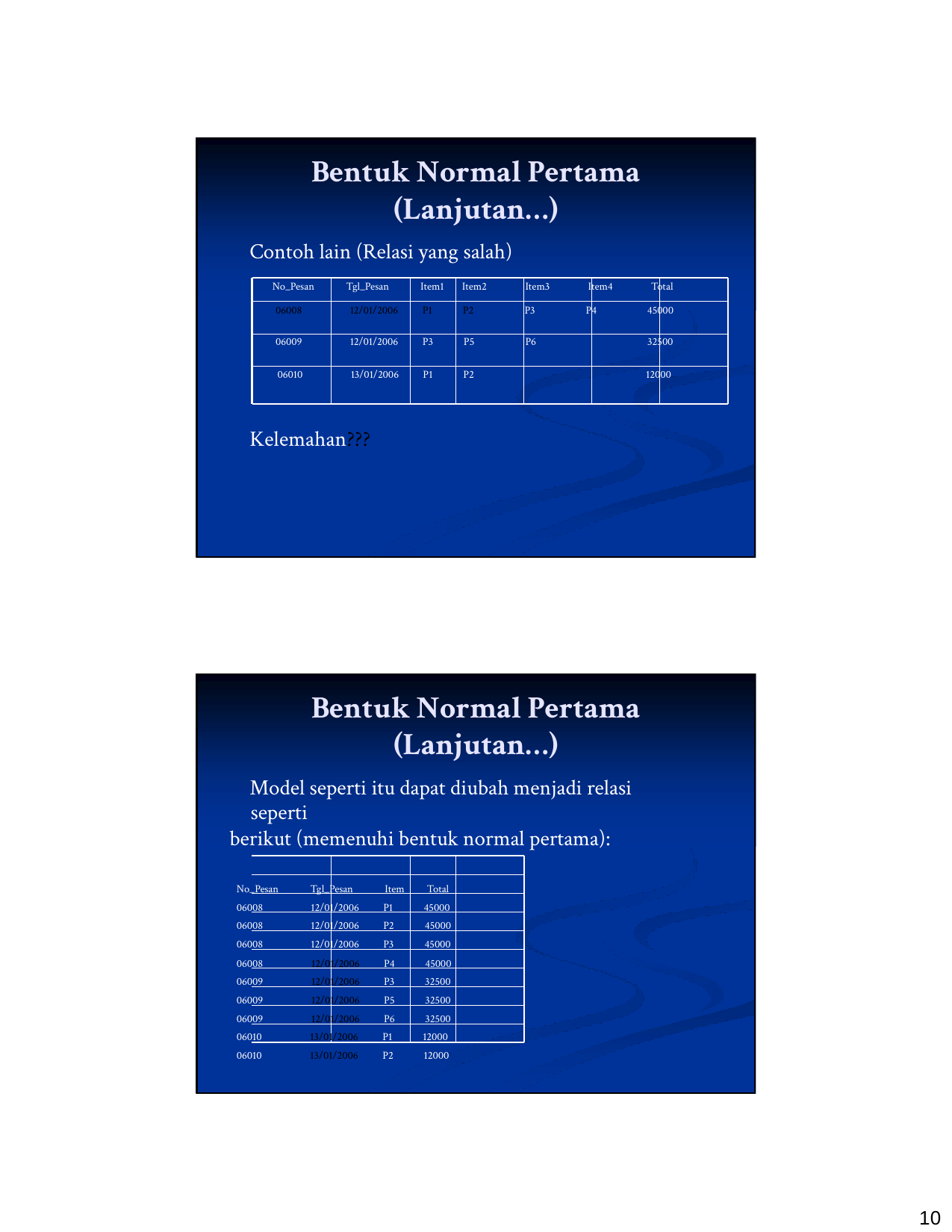

Bentuk Normal Pertama
(Lanjutan…)
  Contoh lain (Relasi yang salah)
No_Pesan            Tgl_Pesan            Item1       Item2               Item3               Item4               Total
06008                   12/01/2006          P1            P2                     P3                    P4                    45000
06009                   12/01/2006          P3            P5                    P6                                             32500
06010                   13/01/2006          P1            P2                                                                      12000
  Kelemahan???

Bentuk Normal Pertama
(Lanjutan…)
  Model seperti itu dapat diubah menjadi relasi seperti
berikut (memenuhi bentuk normal pertama):
No_Pesan            Tgl_Pesan            Item         Total
06008                   12/01/2006          P1            45000
06008                   12/01/2006          P2            45000
06008                   12/01/2006          P3            45000
06008                   12/01/2006          P4            45000
06009                   12/01/2006          P3            32500
06009                   12/01/2006          P5            32500
06009                   12/01/2006          P6            32500
06010                   13/01/2006          P1            12000
06010                   13/01/2006          P2            12000

10